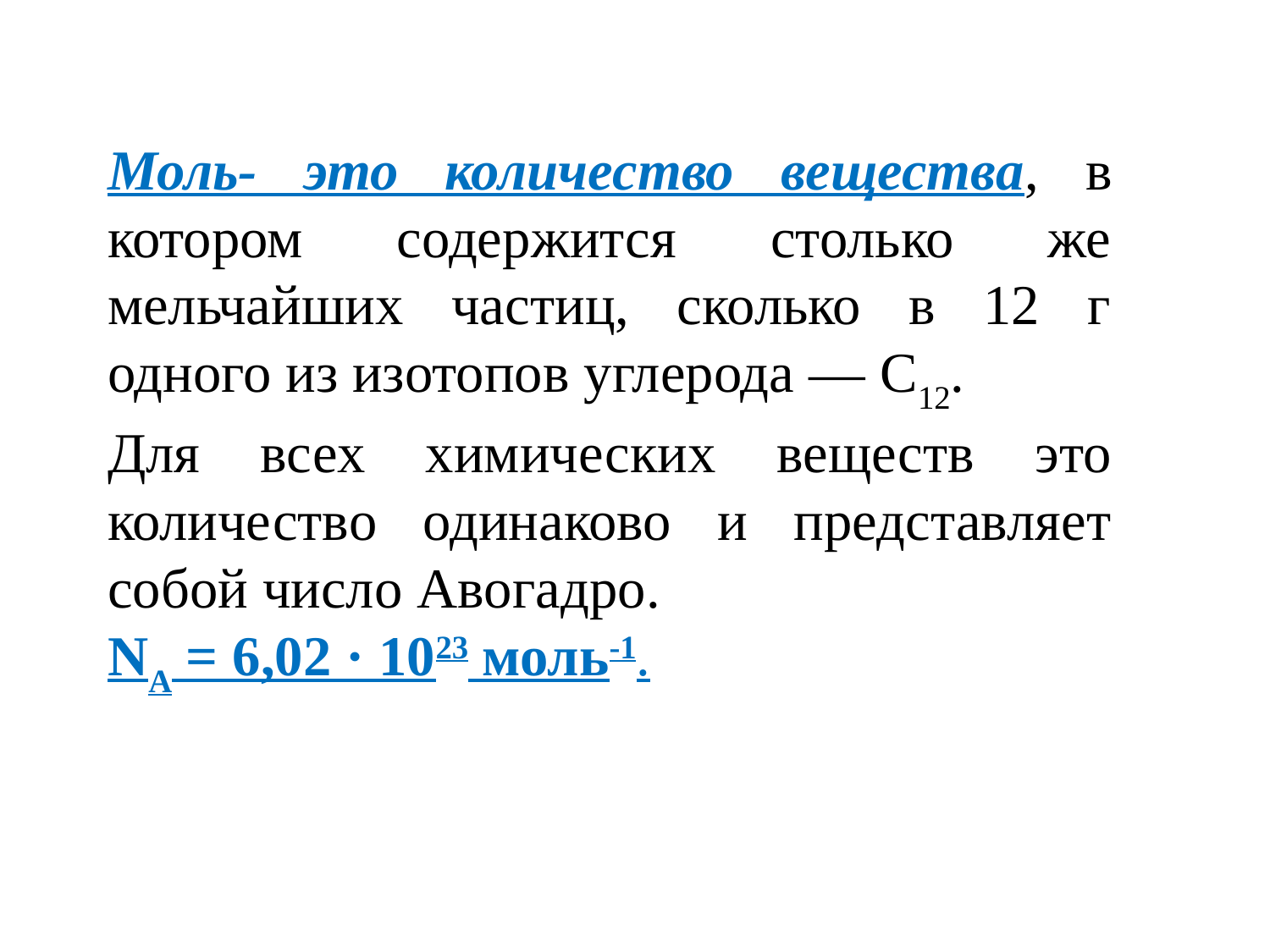

Моль- это количество вещества, в котором содержится столько же мельчайших частиц, сколько в 12 г одного из изотопов углерода — C12.
Для всех химических веществ это количество одинаково и представляет собой число Авогадро.
NA = 6,02 · 1023 моль-1.